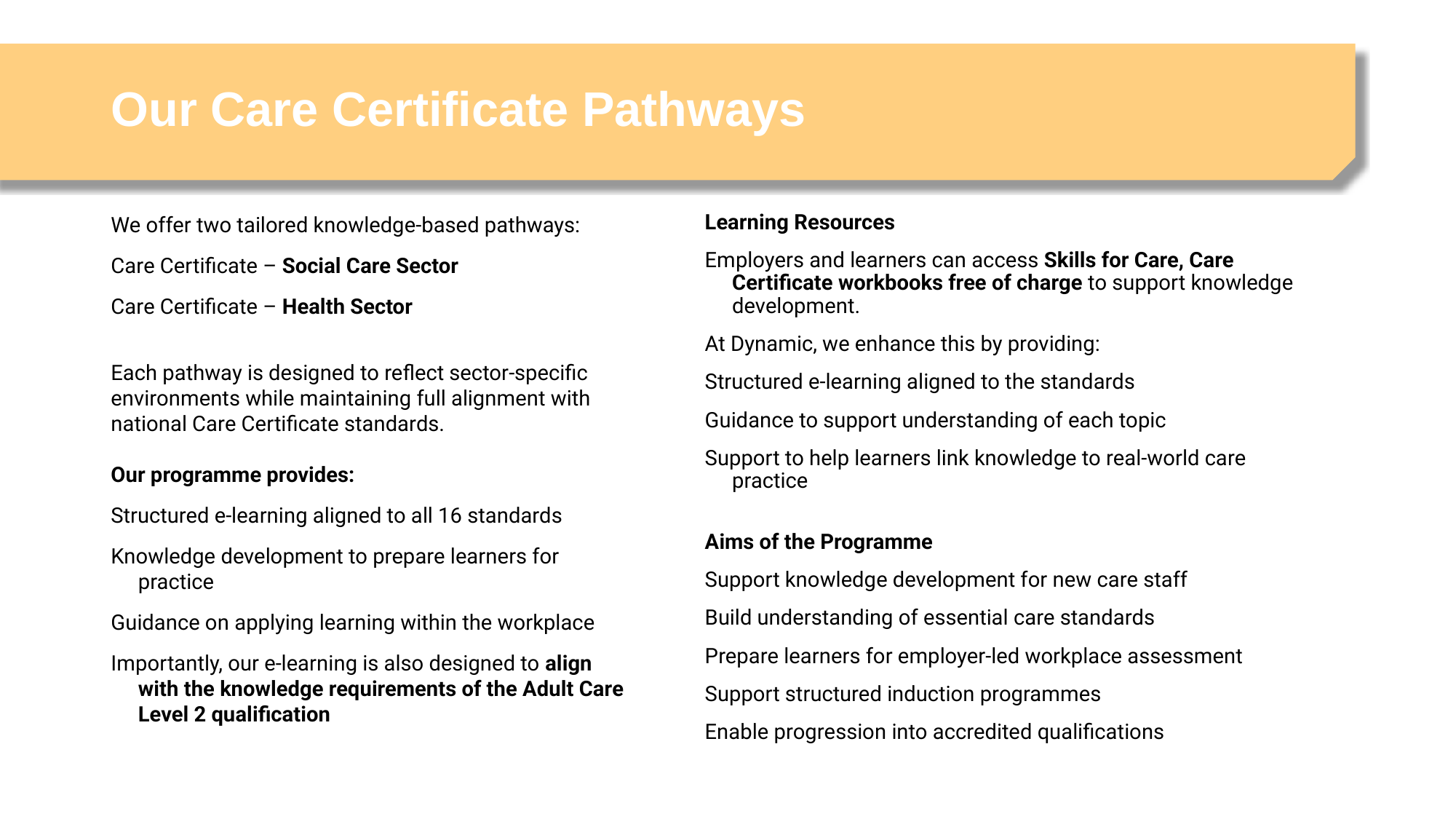

# Our Care Certificate Pathways
We offer two tailored knowledge-based pathways:
Care Certificate – Social Care Sector
Care Certificate – Health Sector
Each pathway is designed to reflect sector-specific environments while maintaining full alignment with national Care Certificate standards.
Our programme provides:
Structured e-learning aligned to all 16 standards
Knowledge development to prepare learners for practice
Guidance on applying learning within the workplace
Importantly, our e-learning is also designed to align with the knowledge requirements of the Adult Care Level 2 qualification

Learning Resources
Employers and learners can access Skills for Care, Care Certificate workbooks free of charge to support knowledge development.
At Dynamic, we enhance this by providing:
Structured e-learning aligned to the standards
Guidance to support understanding of each topic
Support to help learners link knowledge to real-world care practice
Aims of the Programme
Support knowledge development for new care staff
Build understanding of essential care standards
Prepare learners for employer-led workplace assessment
Support structured induction programmes
Enable progression into accredited qualifications